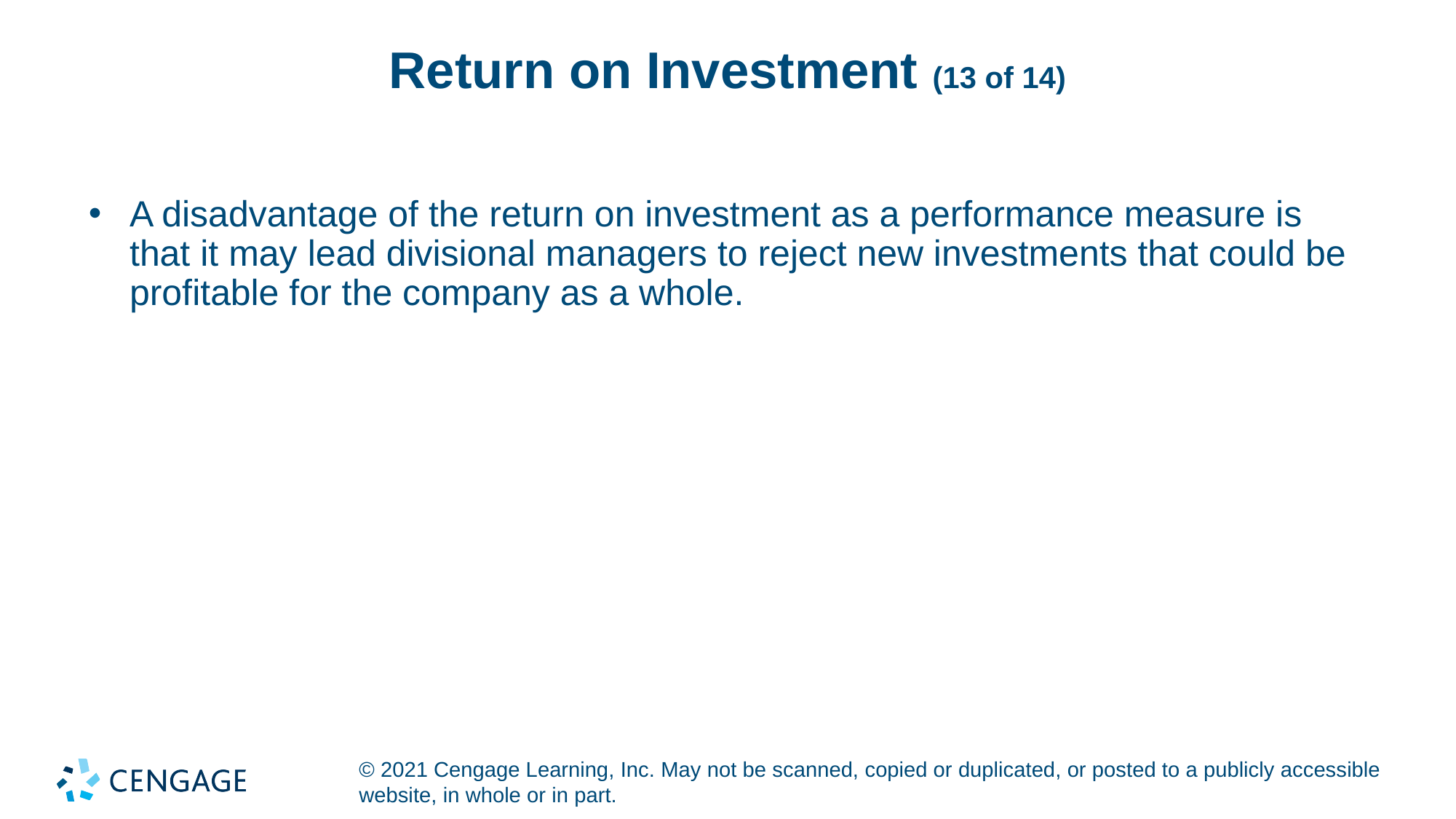

# Return on Investment (13 of 14)
A disadvantage of the return on investment as a performance measure is that it may lead divisional managers to reject new investments that could be profitable for the company as a whole.